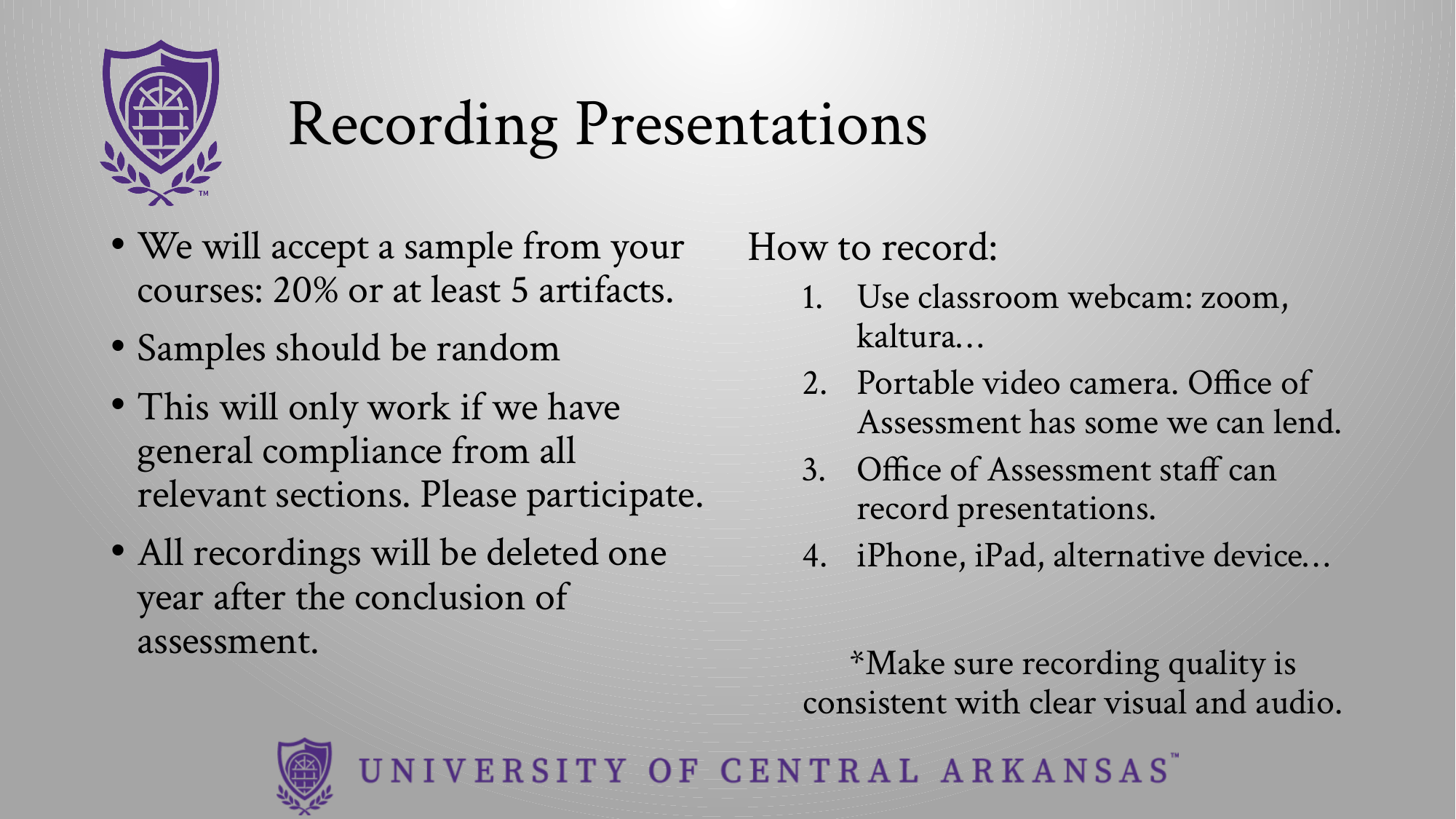

# Recording Presentations
We will accept a sample from your courses: 20% or at least 5 artifacts.
Samples should be random
This will only work if we have general compliance from all relevant sections. Please participate.
All recordings will be deleted one year after the conclusion of assessment.
How to record:
Use classroom webcam: zoom, kaltura…
Portable video camera. Office of Assessment has some we can lend.
Office of Assessment staff can record presentations.
iPhone, iPad, alternative device…

*Make sure recording quality is consistent with clear visual and audio.